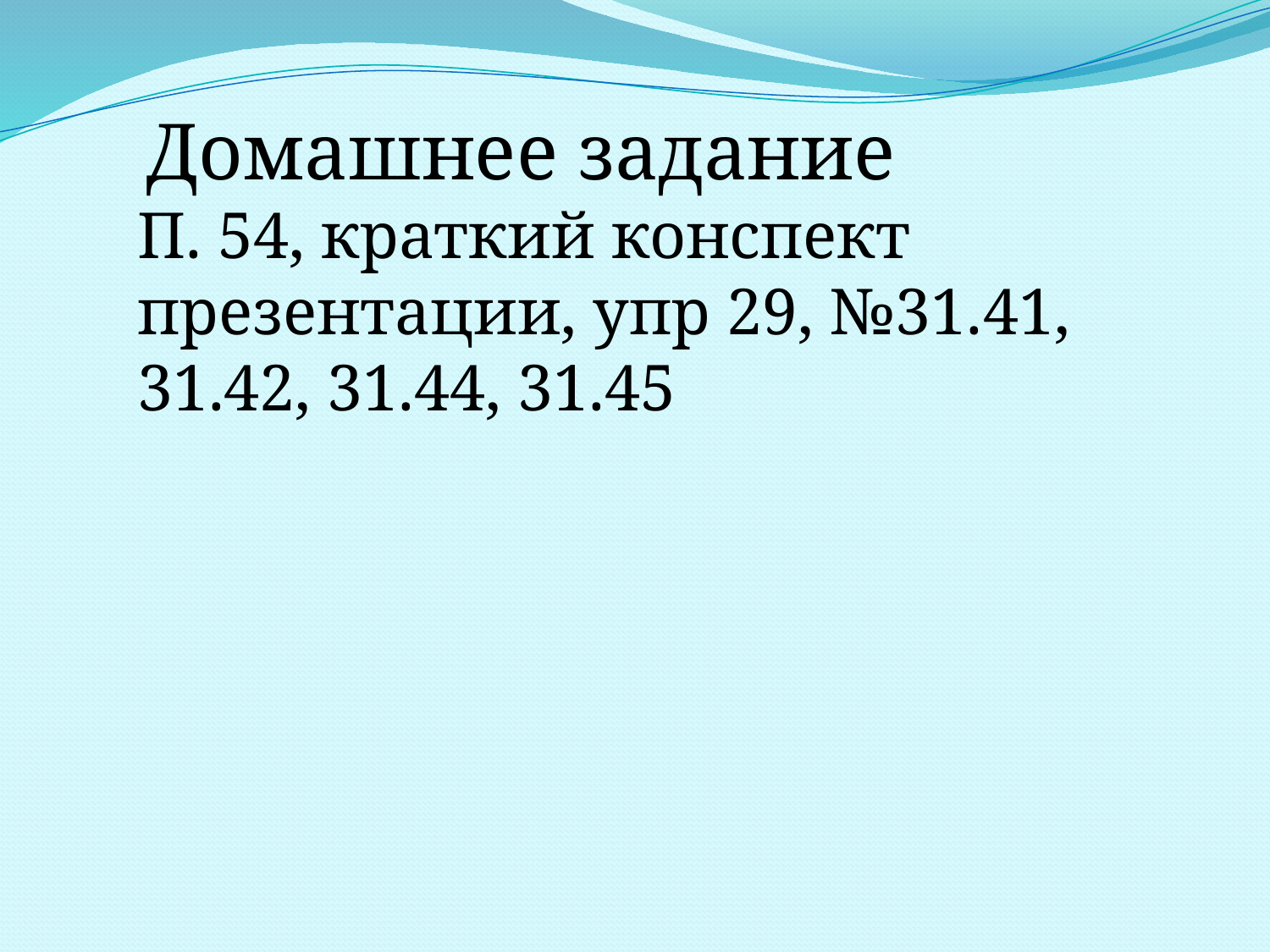

Домашнее задание
П. 54, краткий конспект презентации, упр 29, №31.41, 31.42, 31.44, 31.45